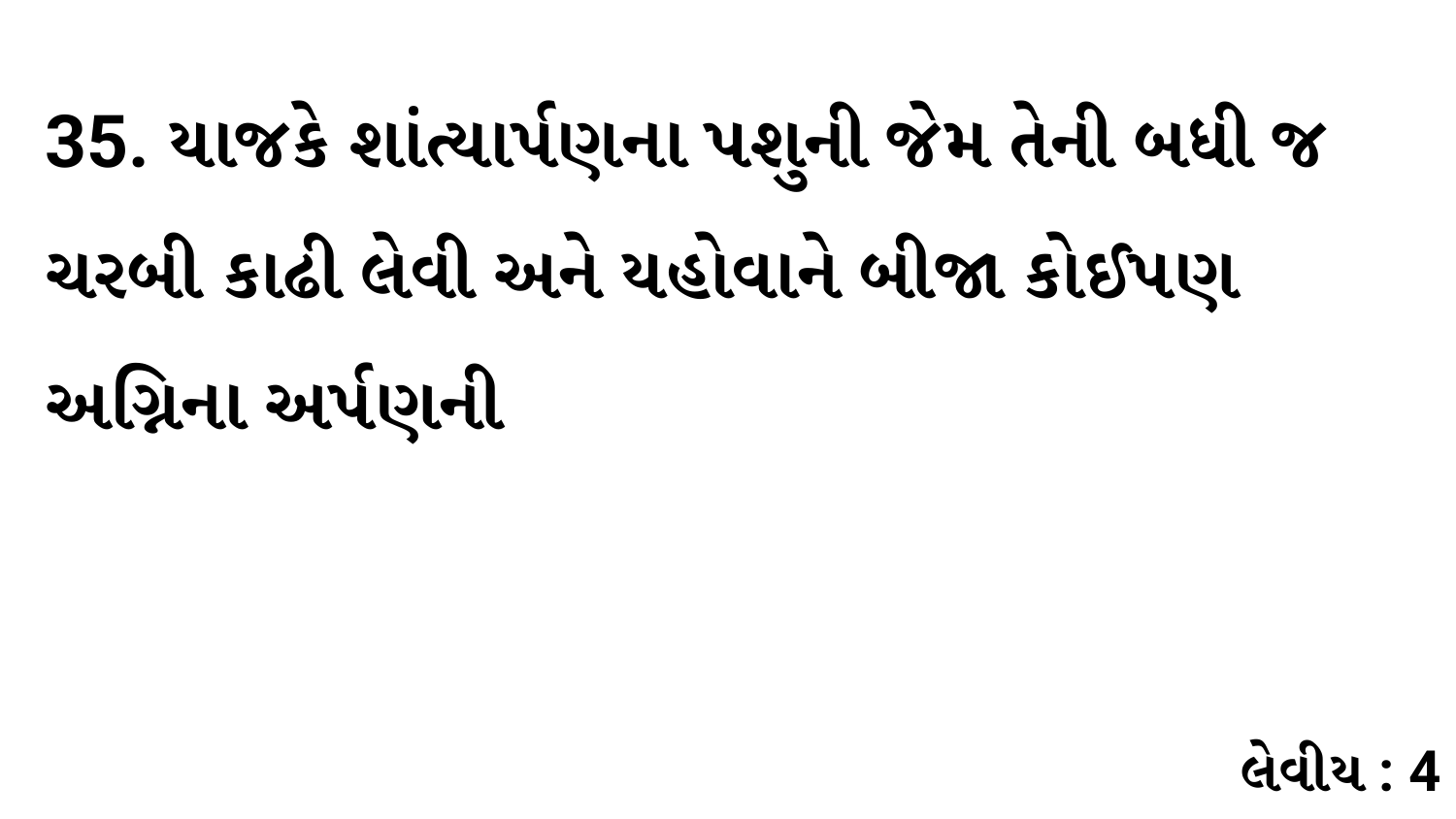

35. યાજકે શાંત્યાર્પણના પશુની જેમ તેની બધી જ ચરબી કાઢી લેવી અને યહોવાને બીજા કોઈપણ અગ્નિના અર્પણની
લેવીય : 4